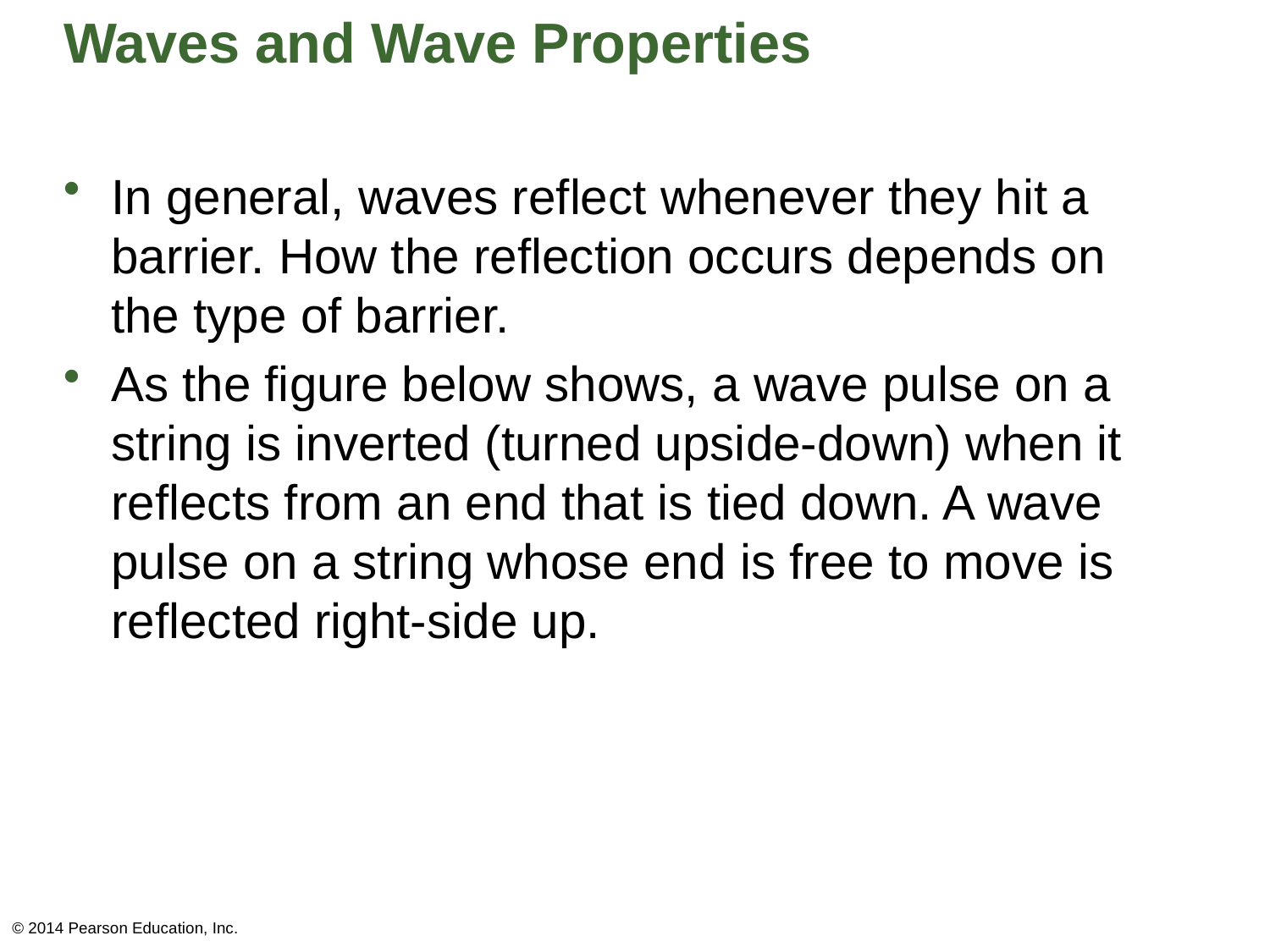

# Waves and Wave Properties
In general, waves reflect whenever they hit a barrier. How the reflection occurs depends on the type of barrier.
As the figure below shows, a wave pulse on a string is inverted (turned upside-down) when it reflects from an end that is tied down. A wave pulse on a string whose end is free to move is reflected right-side up.
© 2014 Pearson Education, Inc.